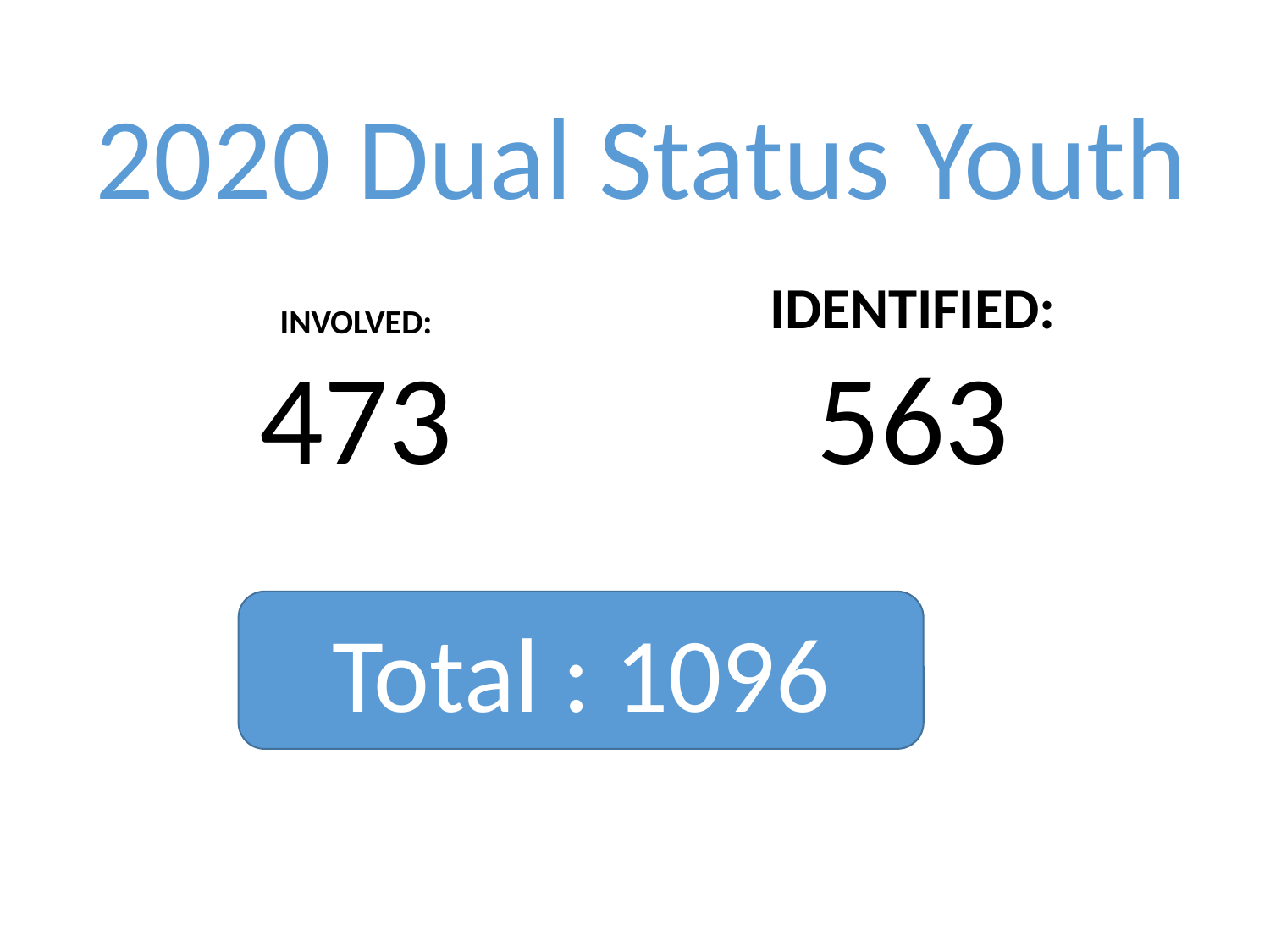

# 2020 Dual Status Youth

INVOLVED:
IDENTIFIED:
473

563
Total : 1096